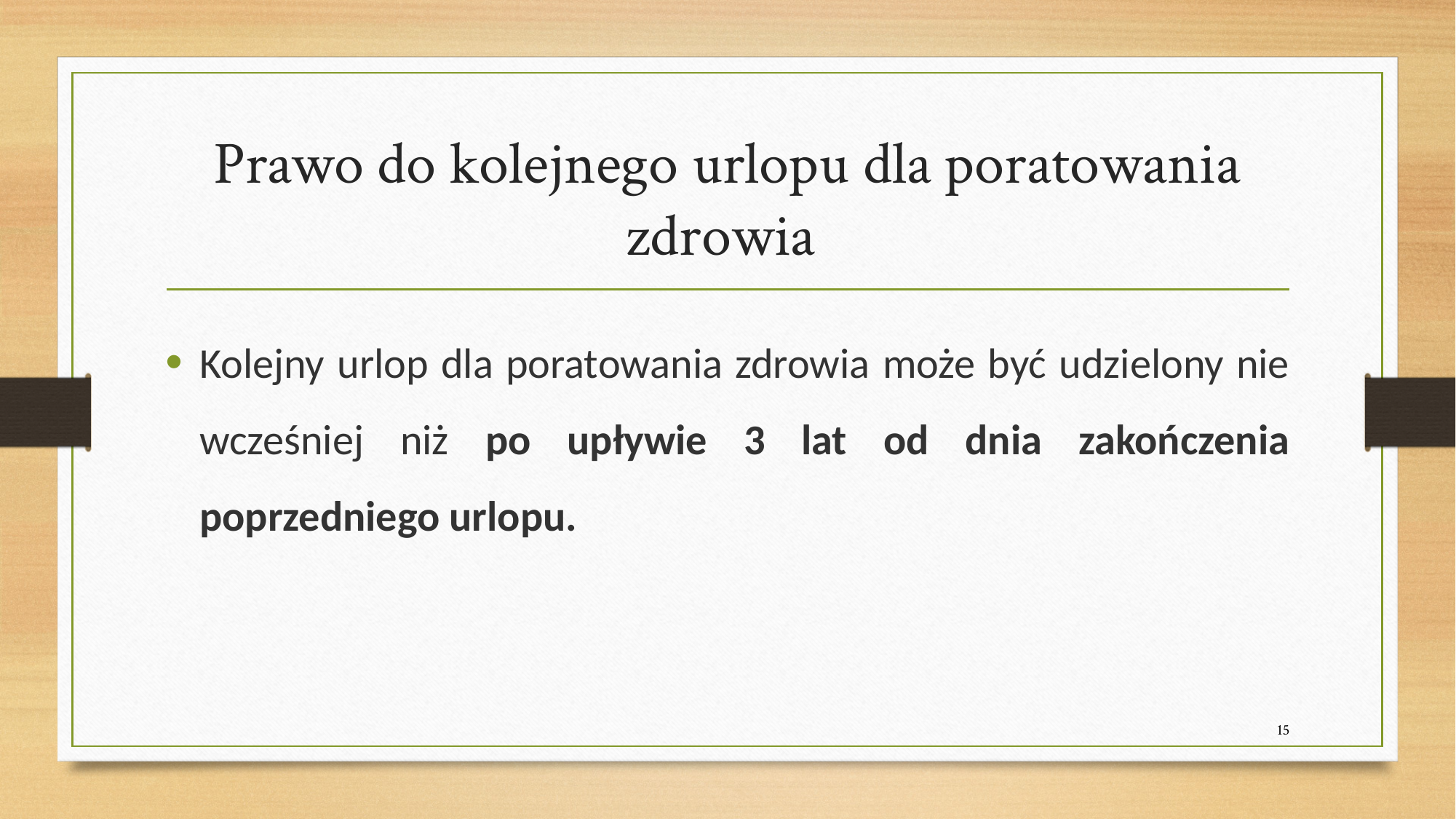

# Prawo do kolejnego urlopu dla poratowania zdrowia
Kolejny urlop dla poratowania zdrowia może być udzielony nie wcześniej niż po upływie 3 lat od dnia zakończenia poprzedniego urlopu.
15